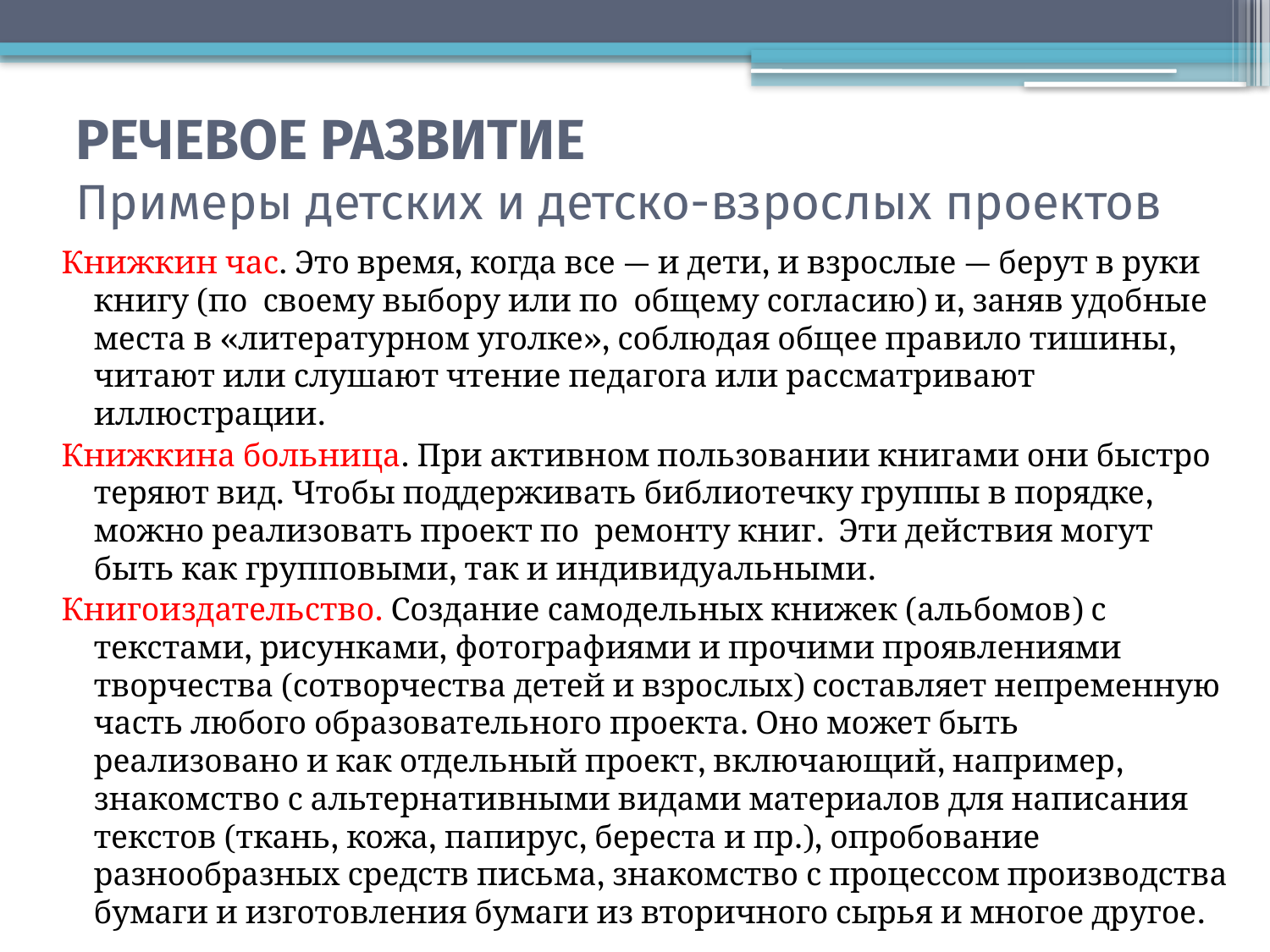

# РЕЧЕВОЕ РАЗВИТИЕ Примеры детских и детско-взрослых проектов
Книжкин час. Это время, когда все — и дети, и взрослые — берут в руки  книгу (по  своему выбору или по  общему согласию) и, заняв удобные места в «литературном уголке», соблюдая общее правило тишины, читают или слушают чтение педагога или рассматривают иллюстрации.
Книжкина больница. При активном пользовании книгами они быстро теряют вид. Чтобы поддерживать библиотечку группы в порядке, можно реализовать проект по  ремонту книг.  Эти действия могут быть как групповыми, так и индивидуальными.
Книгоиздательство. Создание самодельных книжек (альбомов) с  текстами, рисунками, фотографиями и прочими проявлениями творчества (сотворчества детей и взрослых) составляет непременную часть любого образовательного проекта. Оно может быть реализовано и как отдельный проект, включающий, например, знакомство с альтернативными видами материалов для написания текстов (ткань, кожа, папирус, береста и пр.), опробование разнообразных средств письма, знакомство с процессом производства бумаги и изготовления бумаги из вторичного сырья и многое другое.